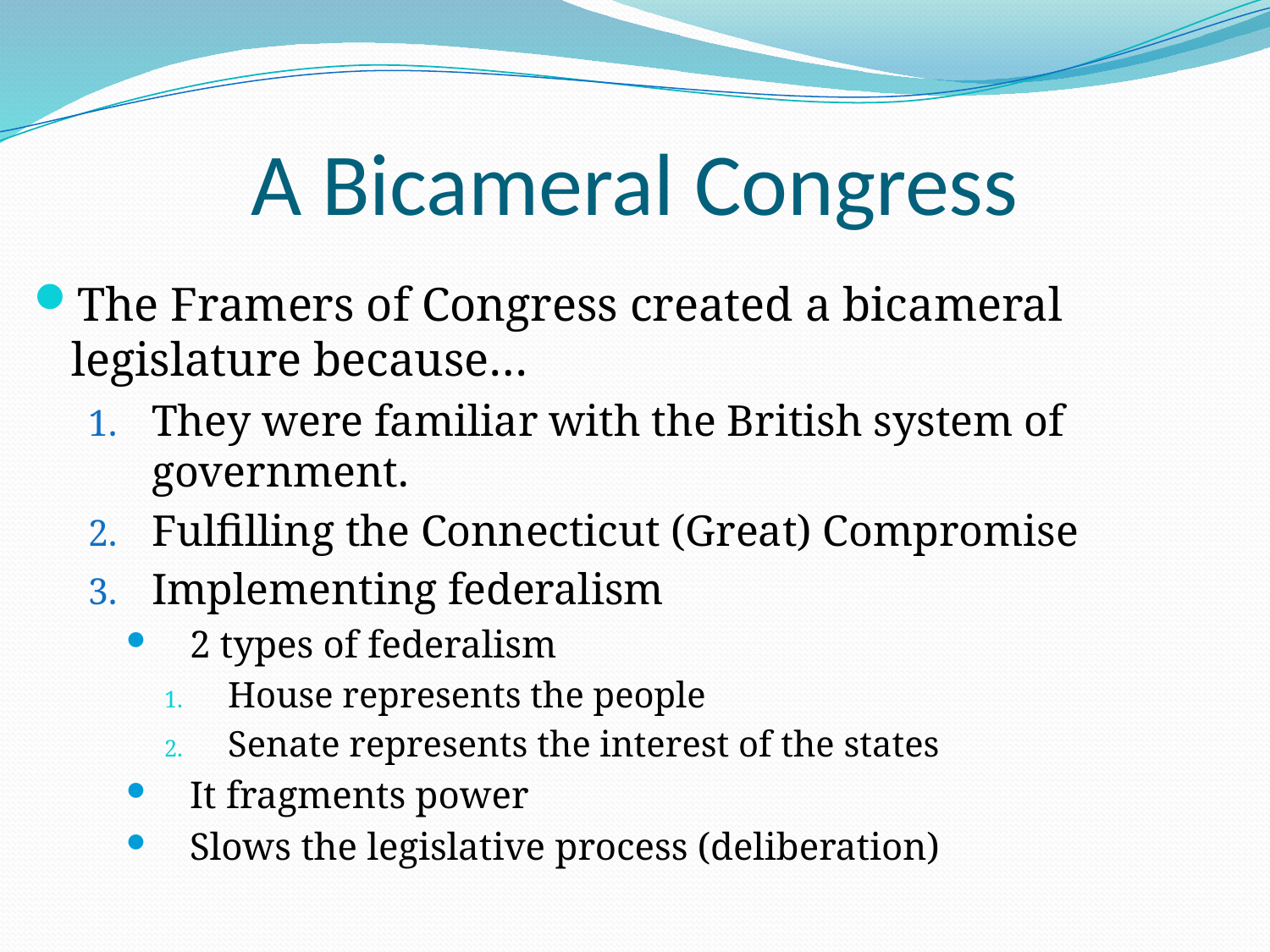

# A Bicameral Congress
The Framers of Congress created a bicameral legislature because…
They were familiar with the British system of government.
Fulfilling the Connecticut (Great) Compromise
Implementing federalism
2 types of federalism
House represents the people
Senate represents the interest of the states
It fragments power
Slows the legislative process (deliberation)